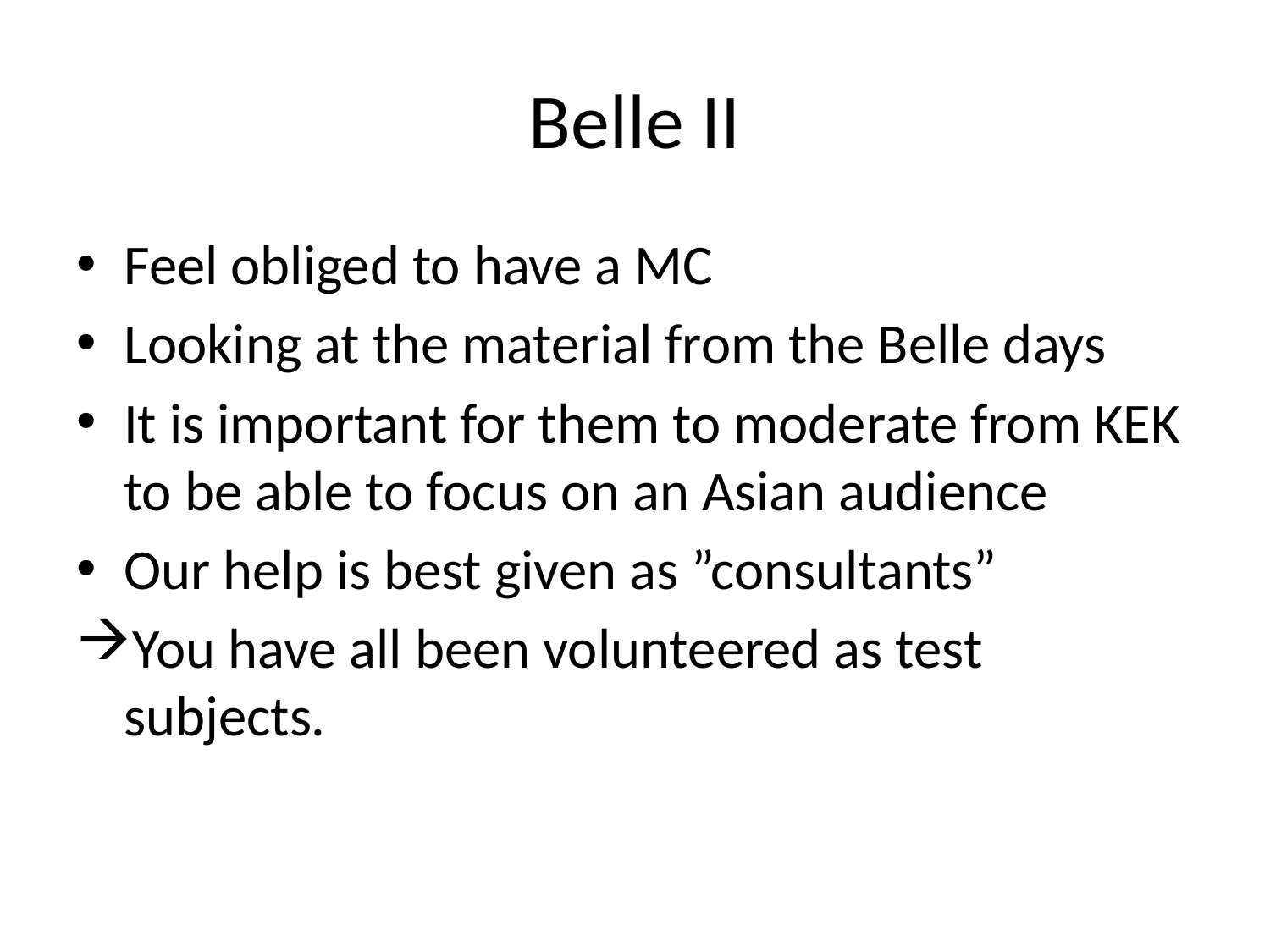

# Belle II
Feel obliged to have a MC
Looking at the material from the Belle days
It is important for them to moderate from KEK to be able to focus on an Asian audience
Our help is best given as ”consultants”
You have all been volunteered as test subjects.